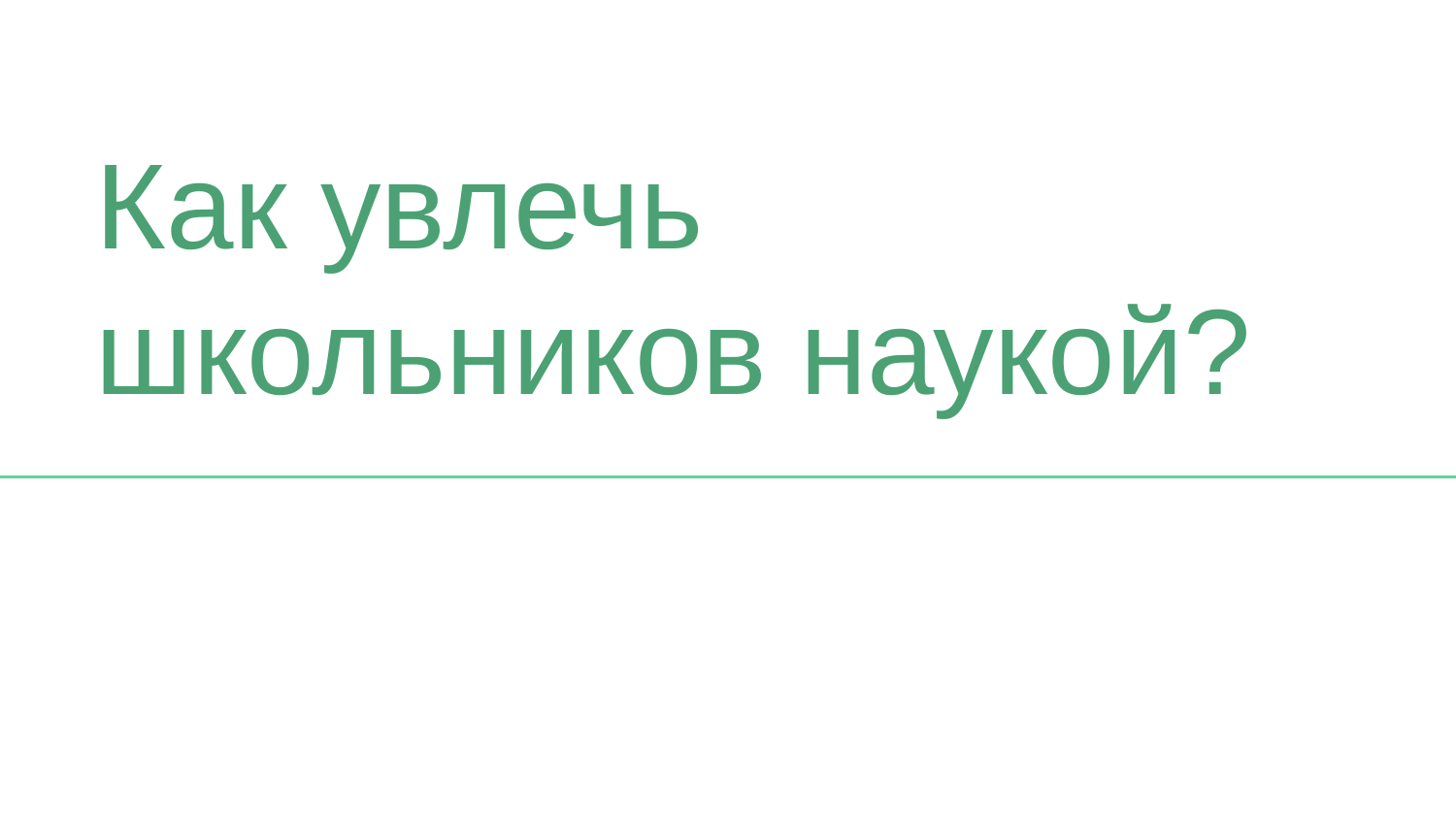

# Как увлечь школьников наукой?
Ваше имя
no_reply@example.com